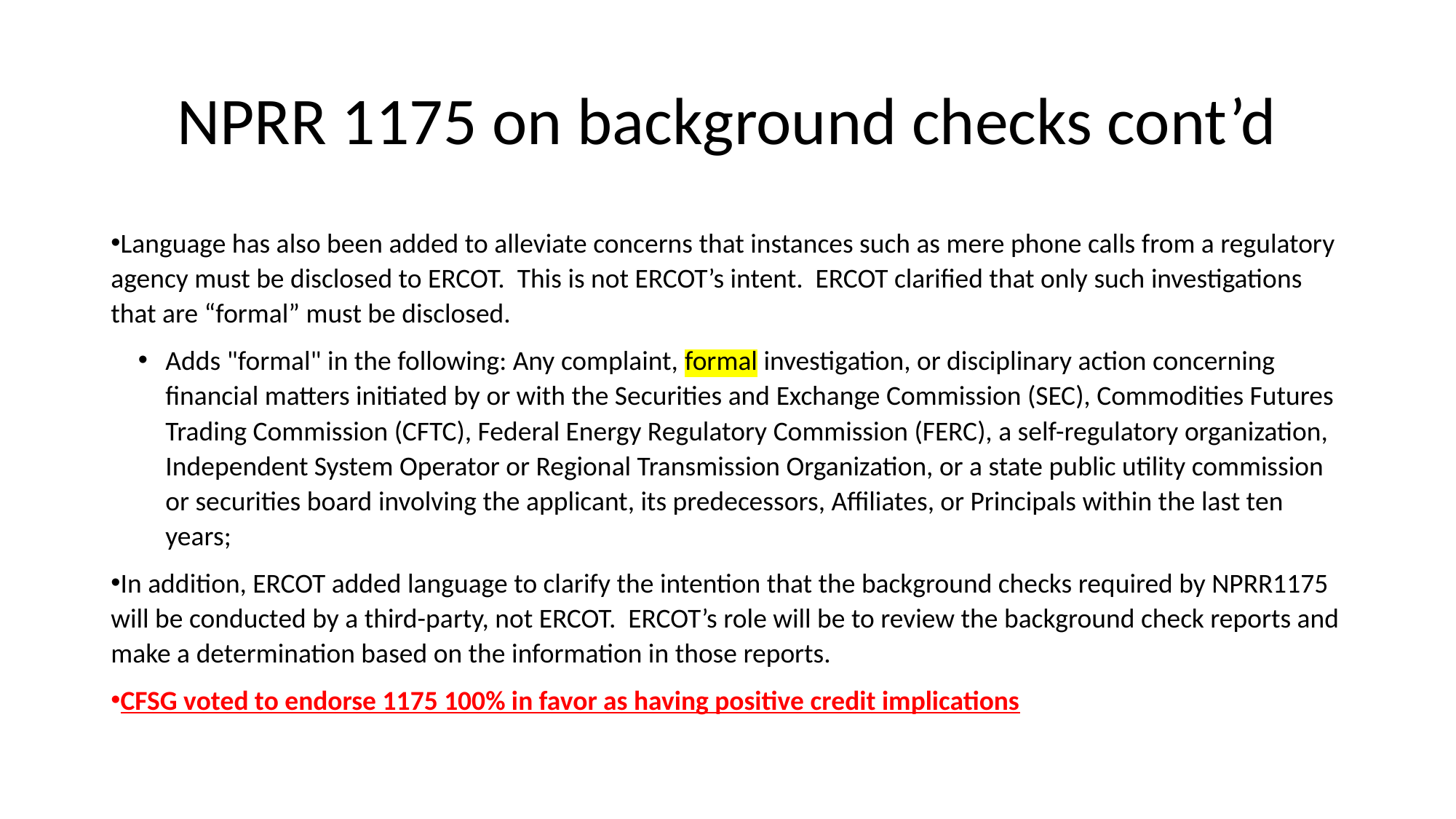

# NPRR 1175 on background checks cont’d
Language has also been added to alleviate concerns that instances such as mere phone calls from a regulatory agency must be disclosed to ERCOT.  This is not ERCOT’s intent.  ERCOT clarified that only such investigations that are “formal” must be disclosed.
Adds "formal" in the following: Any complaint, formal investigation, or disciplinary action concerning financial matters initiated by or with the Securities and Exchange Commission (SEC), Commodities Futures Trading Commission (CFTC), Federal Energy Regulatory Commission (FERC), a self-regulatory organization, Independent System Operator or Regional Transmission Organization, or a state public utility commission or securities board involving the applicant, its predecessors, Affiliates, or Principals within the last ten years;
In addition, ERCOT added language to clarify the intention that the background checks required by NPRR1175 will be conducted by a third-party, not ERCOT.  ERCOT’s role will be to review the background check reports and make a determination based on the information in those reports.
CFSG voted to endorse 1175 100% in favor as having positive credit implications